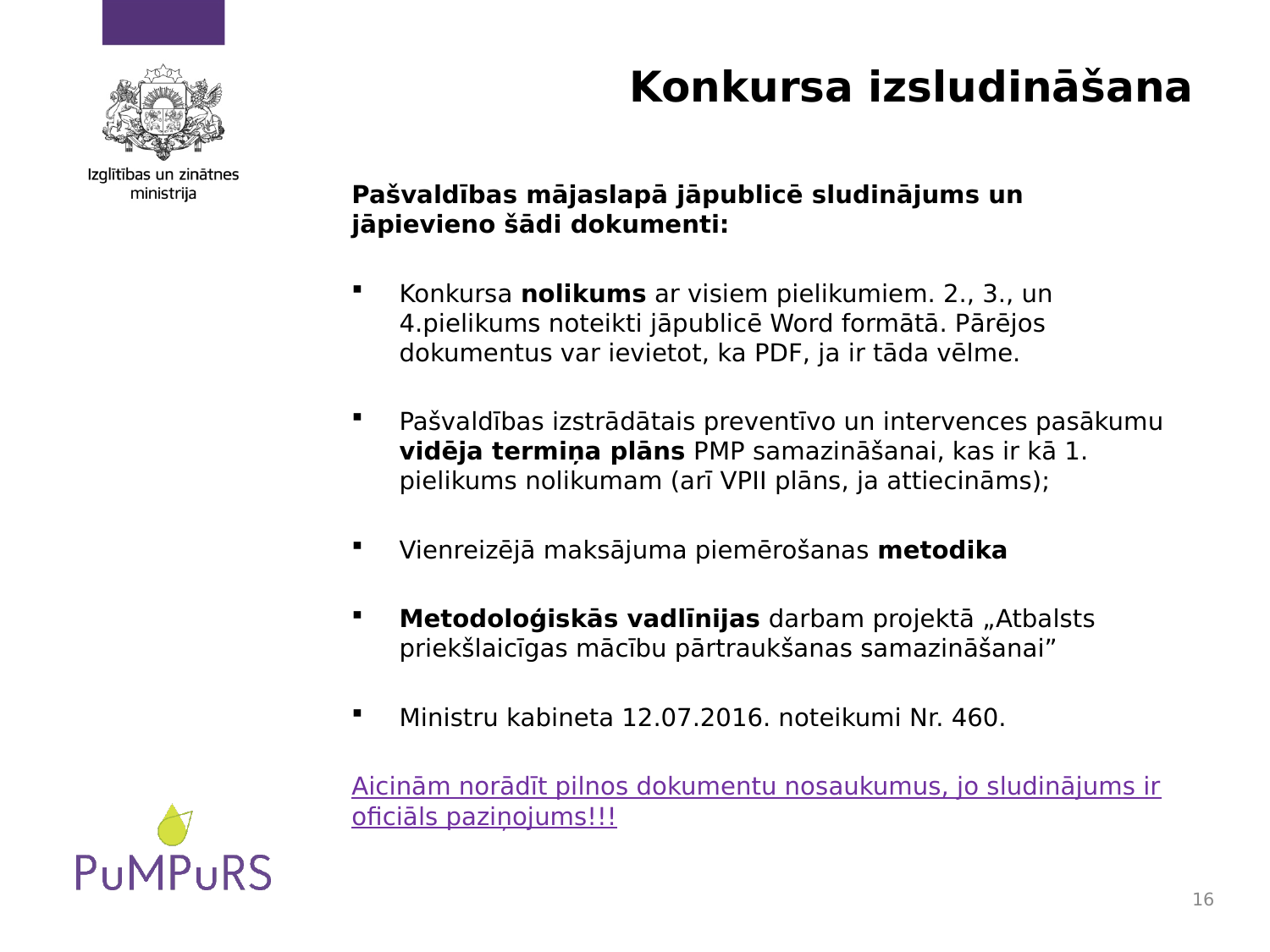

# Konkursa izsludināšana
Pašvaldības mājaslapā jāpublicē sludinājums un jāpievieno šādi dokumenti:

Konkursa nolikums ar visiem pielikumiem. 2., 3., un 4.pielikums noteikti jāpublicē Word formātā. Pārējos dokumentus var ievietot, ka PDF, ja ir tāda vēlme.

Pašvaldības izstrādātais preventīvo un intervences pasākumu vidēja termiņa plāns PMP samazināšanai, kas ir kā 1. pielikums nolikumam (arī VPII plāns, ja attiecināms);

Vienreizējā maksājuma piemērošanas metodika

Metodoloģiskās vadlīnijas darbam projektā „Atbalsts priekšlaicīgas mācību pārtraukšanas samazināšanai”

Ministru kabineta 12.07.2016. noteikumi Nr. 460.

Aicinām norādīt pilnos dokumentu nosaukumus, jo sludinājums ir oficiāls paziņojums!!!

16